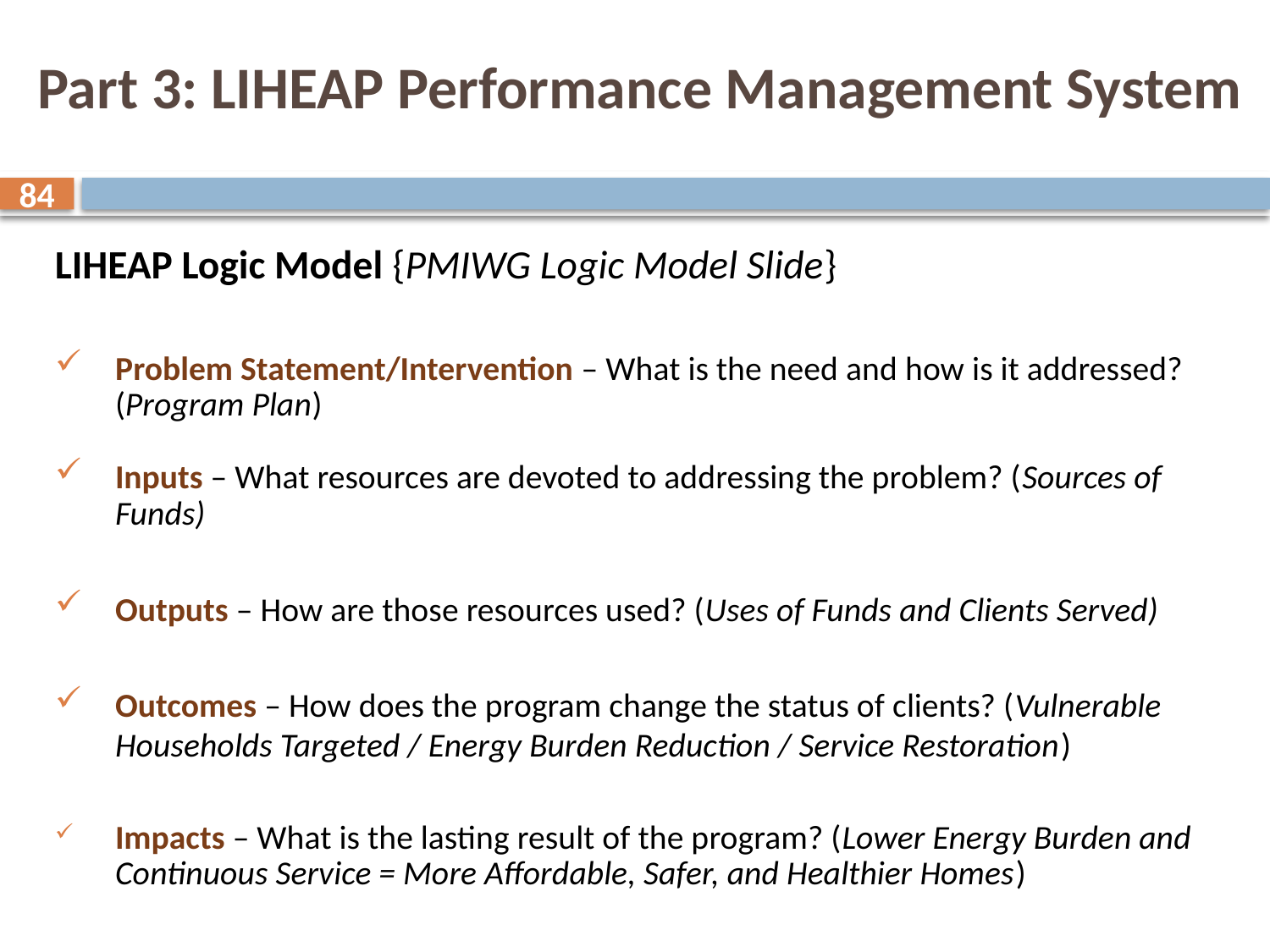

# Part 3: LIHEAP Performance Management System
84
LIHEAP Logic Model {PMIWG Logic Model Slide}

Problem Statement/Intervention – What is the need and how is it addressed? (Program Plan)

Inputs – What resources are devoted to addressing the problem? (Sources of Funds)

Outputs – How are those resources used? (Uses of Funds and Clients Served)

Outcomes – How does the program change the status of clients? (Vulnerable Households Targeted / Energy Burden Reduction / Service Restoration)

Impacts – What is the lasting result of the program? (Lower Energy Burden and Continuous Service = More Affordable, Safer, and Healthier Homes)